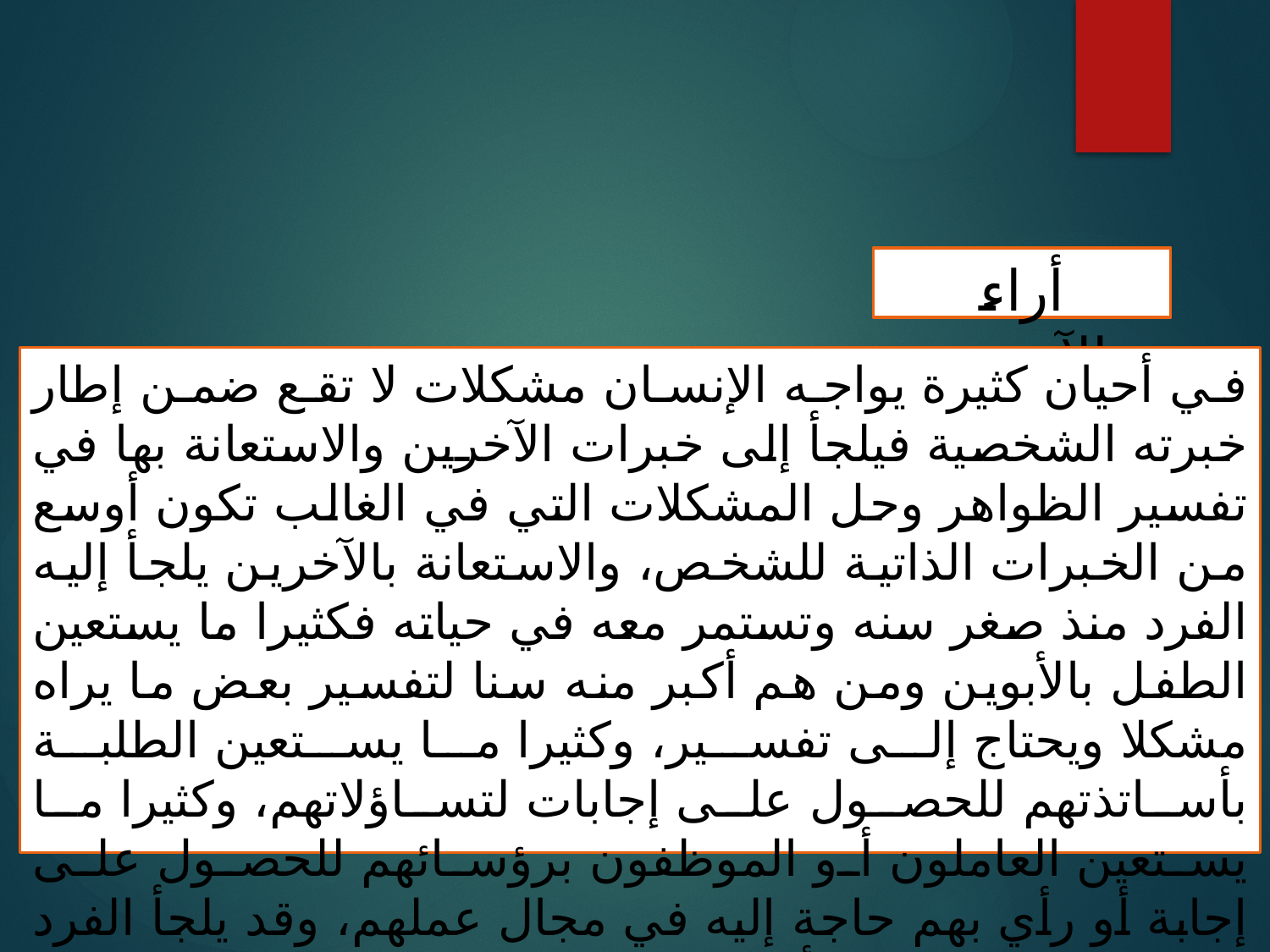

أراء الآخرين
في أحيان كثيرة يواجه الإنسان مشكلات لا تقع ضمن إطار خبرته الشخصية فيلجأ إلى خبرات الآخرين والاستعانة بها في تفسير الظواهر وحل المشكلات التي في الغالب تكون أوسع من الخبرات الذاتية للشخص، والاستعانة بالآخرين يلجأ إليه الفرد منذ صغر سنه وتستمر معه في حياته فكثيرا ما يستعين الطفل بالأبوين ومن هم أكبر منه سنا لتفسير بعض ما يراه مشكلا ويحتاج إلى تفسير، وكثيرا ما يستعين الطلبة بأساتذتهم للحصول على إجابات لتساؤلاتهم، وكثيرا ما يستعين العاملون أو الموظفون برؤسائهم للحصول على إجابة أو رأي بهم حاجة إليه في مجال عملهم، وقد يلجأ الفرد إلى بعض الخبراء من أهل
العلم من أصحاب الدراية والخبرة في مجتمعات العلم. (عطية، 2009، 33)